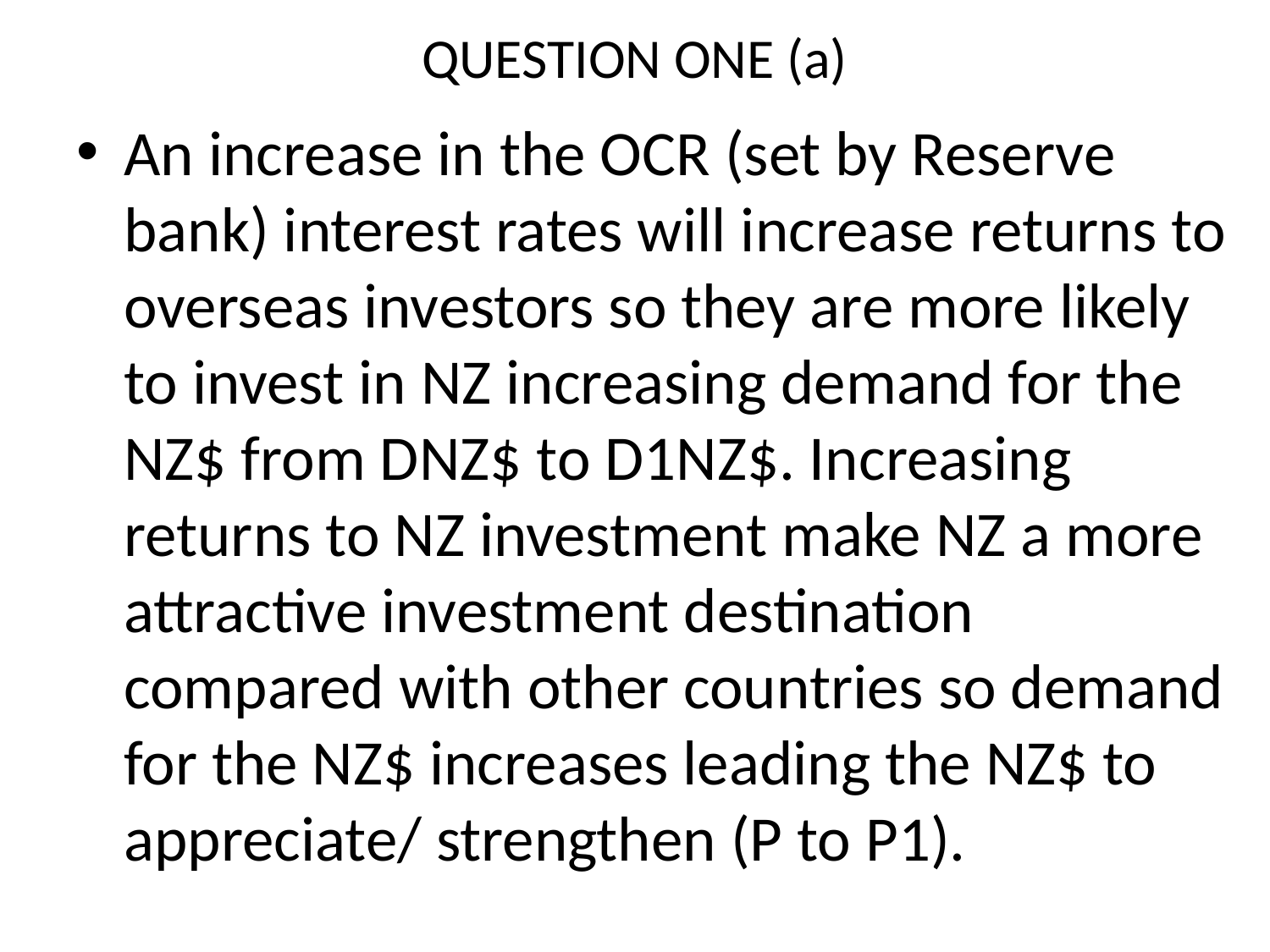

# QUESTION ONE (a)
An increase in the OCR (set by Reserve bank) interest rates will increase returns to overseas investors so they are more likely to invest in NZ increasing demand for the NZ$ from DNZ$ to D1NZ$. Increasing returns to NZ investment make NZ a more attractive investment destination compared with other countries so demand for the NZ$ increases leading the NZ$ to appreciate/ strengthen (P to P1).